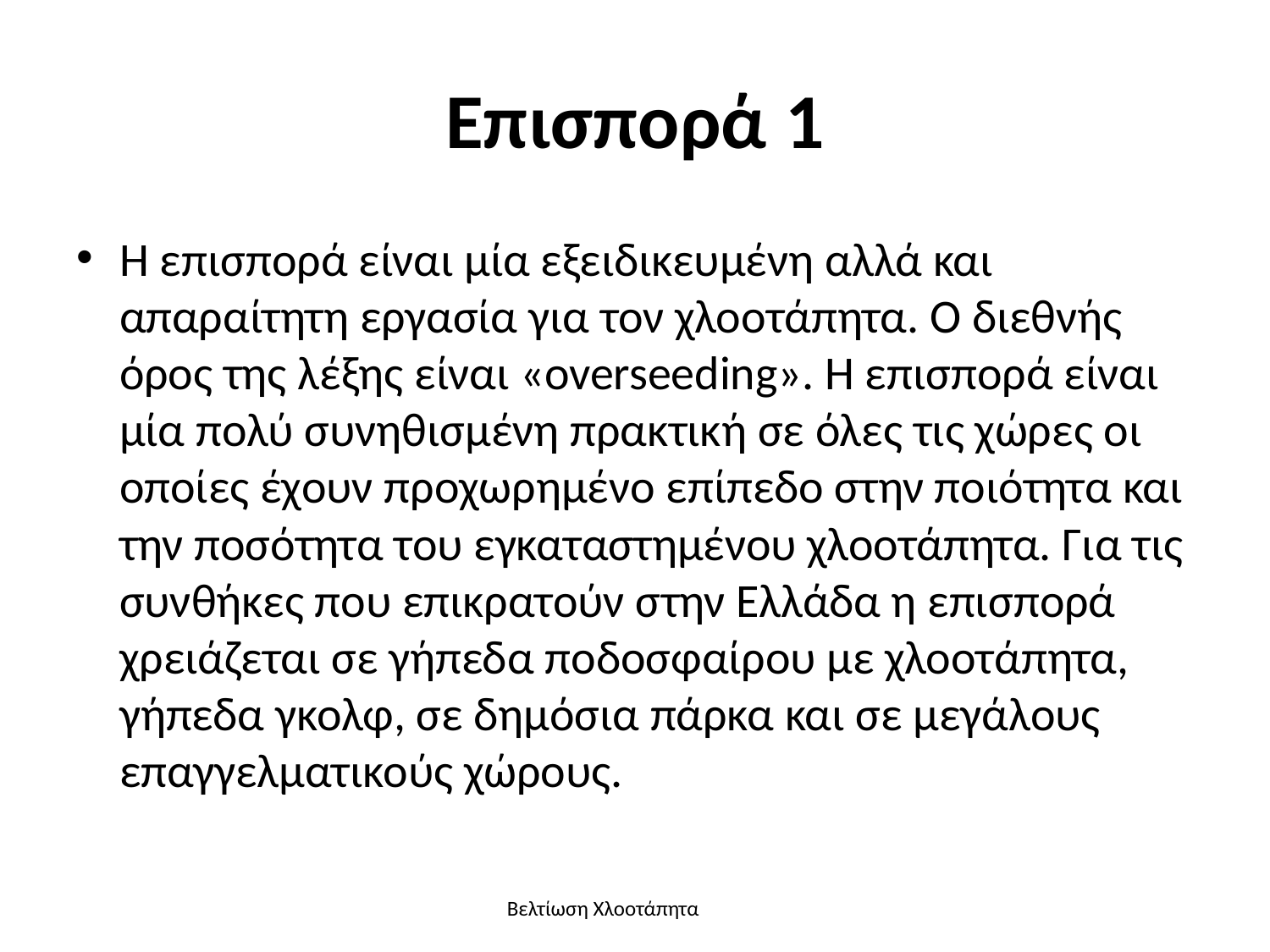

# Επισπορά 1
Η επισπορά είναι μία εξειδικευμένη αλλά και απαραίτητη εργασία για τον χλοοτάπητα. Ο διεθνής όρος της λέξης είναι «overseeding». Η επισπορά είναι μία πολύ συνηθισμένη πρακτική σε όλες τις χώρες οι οποίες έχουν προχωρημένο επίπεδο στην ποιότητα και την ποσότητα του εγκαταστημένου χλοοτάπητα. Για τις συνθήκες που επικρατούν στην Ελλάδα η επισπορά χρειάζεται σε γήπεδα ποδοσφαίρου με χλοοτάπητα, γήπεδα γκολφ, σε δημόσια πάρκα και σε μεγάλους επαγγελματικούς χώρους.